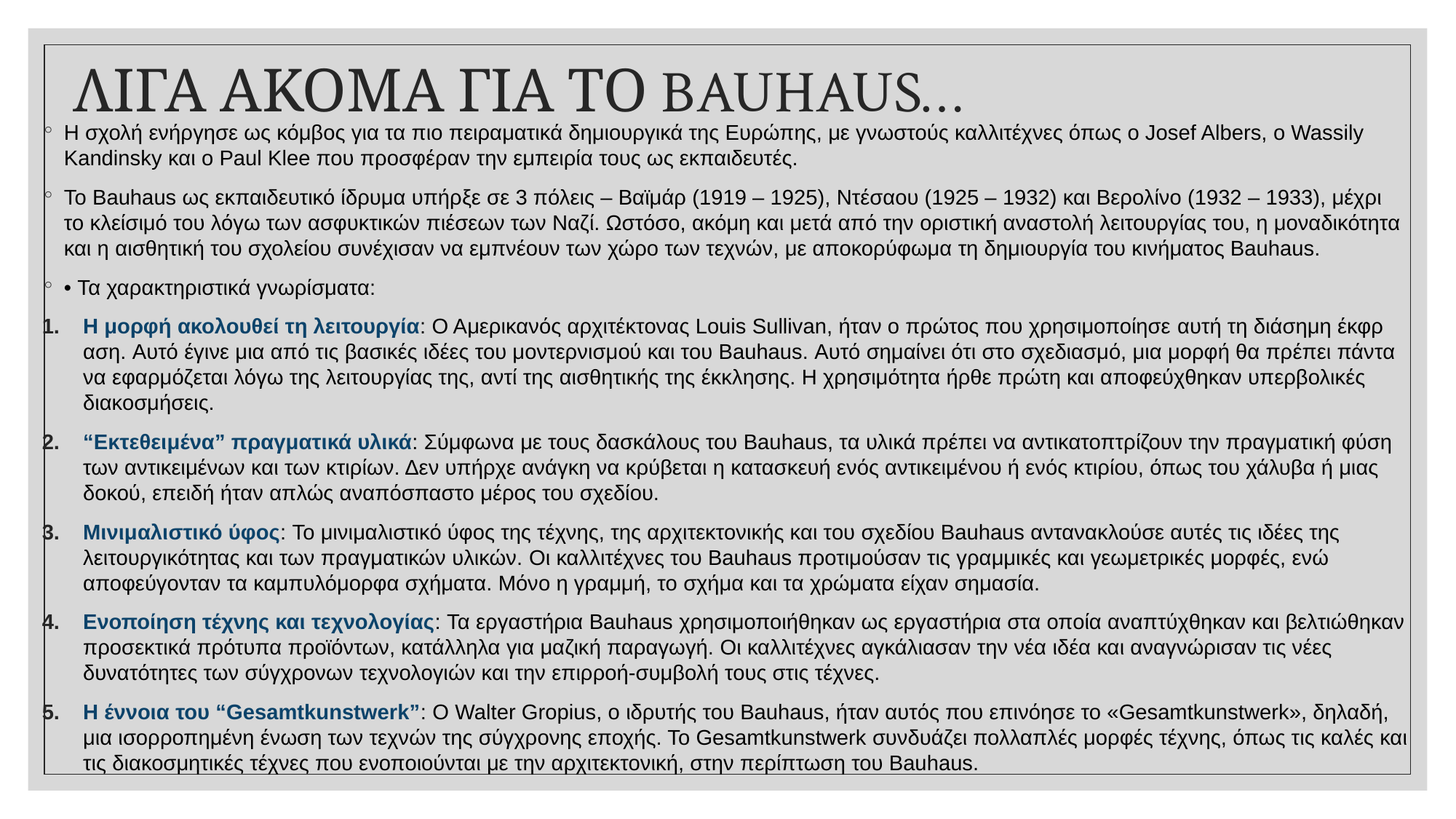

# ΛΙΓΑ ΑΚΟΜΑ ΓΙΑ ΤΟ BAUHAUS…
Η σχολή ενήργησε ως κόμβος για τα πιο πειραματικά δημιουργικά της Ευρώπης, με γνωστούς καλλιτέχνες όπως ο Josef Albers, ο Wassily Kandinsky και ο Paul Klee που προσφέραν την εμπειρία τους ως εκπαιδευτές.
Το Bauhaus ως εκπαιδευτικό ίδρυμα υπήρξε σε 3 πόλεις – Βαϊμάρ (1919 – 1925), Ντέσαου (1925 – 1932) και Βερολίνο (1932 – 1933), μέχρι το κλείσιμό του λόγω των ασφυκτικών πιέσεων των Ναζί. Ωστόσο, ακόμη και μετά από την οριστική αναστολή λειτουργίας του, η μοναδικότητα και η αισθητική του σχολείου συνέχισαν να εμπνέουν των χώρο των τεχνών, με αποκορύφωμα τη δημιουργία του κινήματος Bauhaus.
• Τα χαρακτηριστικά γνωρίσματα:
Η μορφή ακολουθεί τη λειτουργία: Ο Αμερικανός αρχιτέκτονας Louis Sullivan, ήταν ο πρώτος που χρησιμοποίησε αυτή τη διάσημη έκφρ αση. Αυτό έγινε μια από τις βασικές ιδέες του μοντερνισμού και του Bauhaus. Αυτό σημαίνει ότι στο σχεδιασμό, μια μορφή θα πρέπει πάντα να εφαρμόζεται λόγω της λειτουργίας της, αντί της αισθητικής της έκκλησης. Η χρησιμότητα ήρθε πρώτη και αποφεύχθηκαν υπερβολικές διακοσμήσεις.
“Εκτεθειμένα” πραγματικά υλικά: Σύμφωνα με τους δασκάλους του Bauhaus, τα υλικά πρέπει να αντικατοπτρίζουν την πραγματική φύση των αντικειμένων και των κτιρίων. Δεν υπήρχε ανάγκη να κρύβεται η κατασκευή ενός αντικειμένου ή ενός κτιρίου, όπως του χάλυβα ή μιας δοκού, επειδή ήταν απλώς αναπόσπαστο μέρος του σχεδίου.
Μινιμαλιστικό ύφος: Το μινιμαλιστικό ύφος της τέχνης, της αρχιτεκτονικής και του σχεδίου Bauhaus αντανακλούσε αυτές τις ιδέες της λειτουργικότητας και των πραγματικών υλικών. Oι καλλιτέχνες του Bauhaus προτιμούσαν τις γραμμικές και γεωμετρικές μορφές, ενώ αποφεύγονταν τα καμπυλόμορφα σχήματα. Μόνο η γραμμή, το σχήμα και τα χρώματα είχαν σημασία.
Ενοποίηση τέχνης και τεχνολογίας: Τα εργαστήρια Bauhaus χρησιμοποιήθηκαν ως εργαστήρια στα οποία αναπτύχθηκαν και βελτιώθηκαν προσεκτικά πρότυπα προϊόντων, κατάλληλα για μαζική παραγωγή. Οι καλλιτέχνες αγκάλιασαν την νέα ιδέα και αναγνώρισαν τις νέες δυνατότητες των σύγχρονων τεχνολογιών και την επιρροή-συμβολή τους στις τέχνες.
Η έννοια του “Gesamtkunstwerk”: Ο Walter Gropius, ο ιδρυτής του Bauhaus, ήταν αυτός που επινόησε το «Gesamtkunstwerk», δηλαδή, μια ισορροπημένη ένωση των τεχνών της σύγχρονης εποχής. Το Gesamtkunstwerk συνδυάζει πολλαπλές μορφές τέχνης, όπως τις καλές και τις διακοσμητικές τέχνες που ενοποιούνται με την αρχιτεκτονική, στην περίπτωση του Bauhaus.